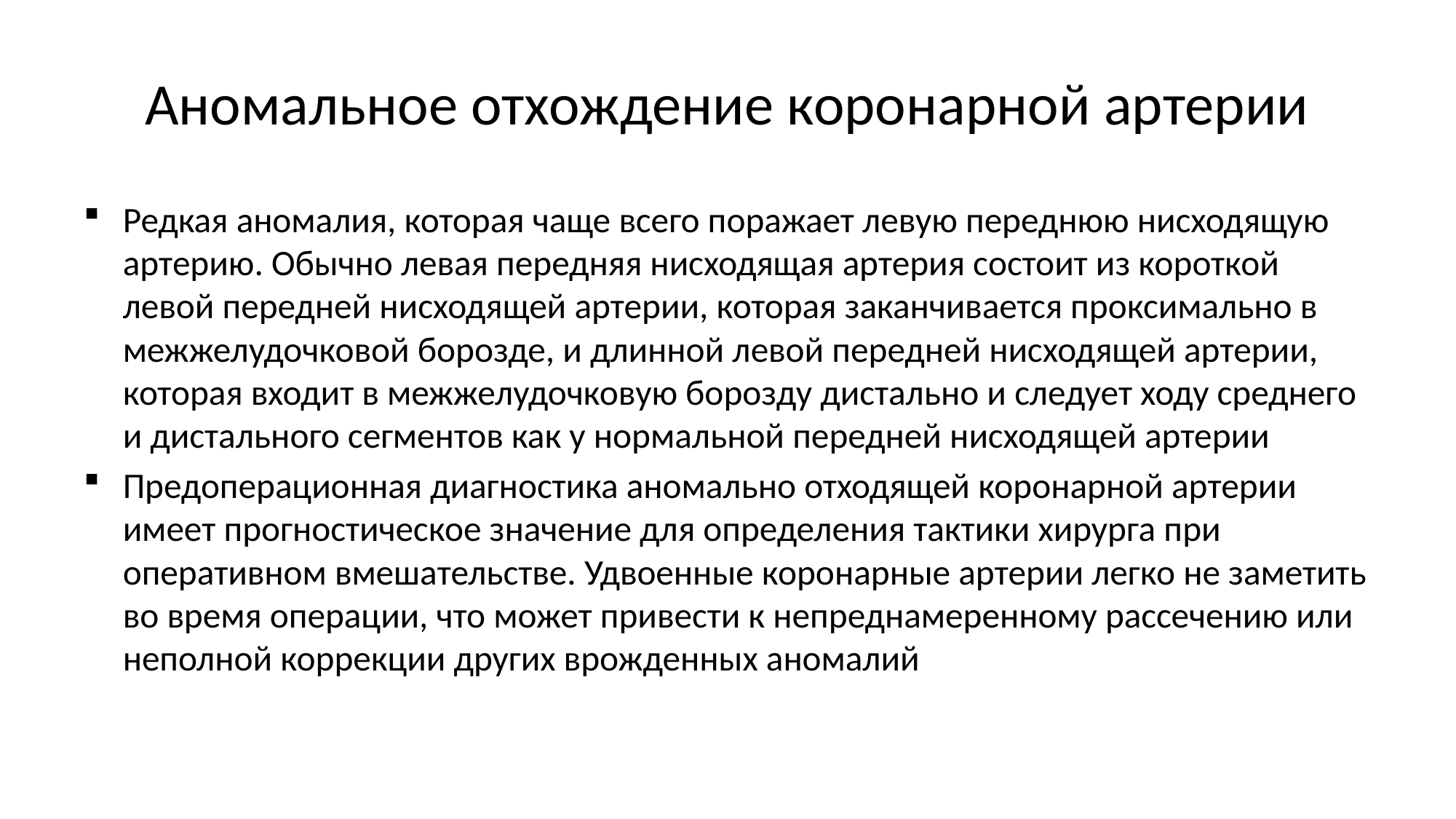

# Аномальное отхождение коронарной артерии
Редкая аномалия, которая чаще всего поражает левую переднюю нисходящую артерию. Обычно левая передняя нисходящая артерия состоит из короткой левой передней нисходящей артерии, которая заканчивается проксимально в межжелудочковой борозде, и длинной левой передней нисходящей артерии, которая входит в межжелудочковую борозду дистально и следует ходу среднего и дистального сегментов как у нормальной передней нисходящей артерии
Предоперационная диагностика аномально отходящей коронарной артерии имеет прогностическое значение для определения тактики хирурга при оперативном вмешательстве. Удвоенные коронарные артерии легко не заметить во время операции, что может привести к непреднамеренному рассечению или неполной коррекции других врожденных аномалий